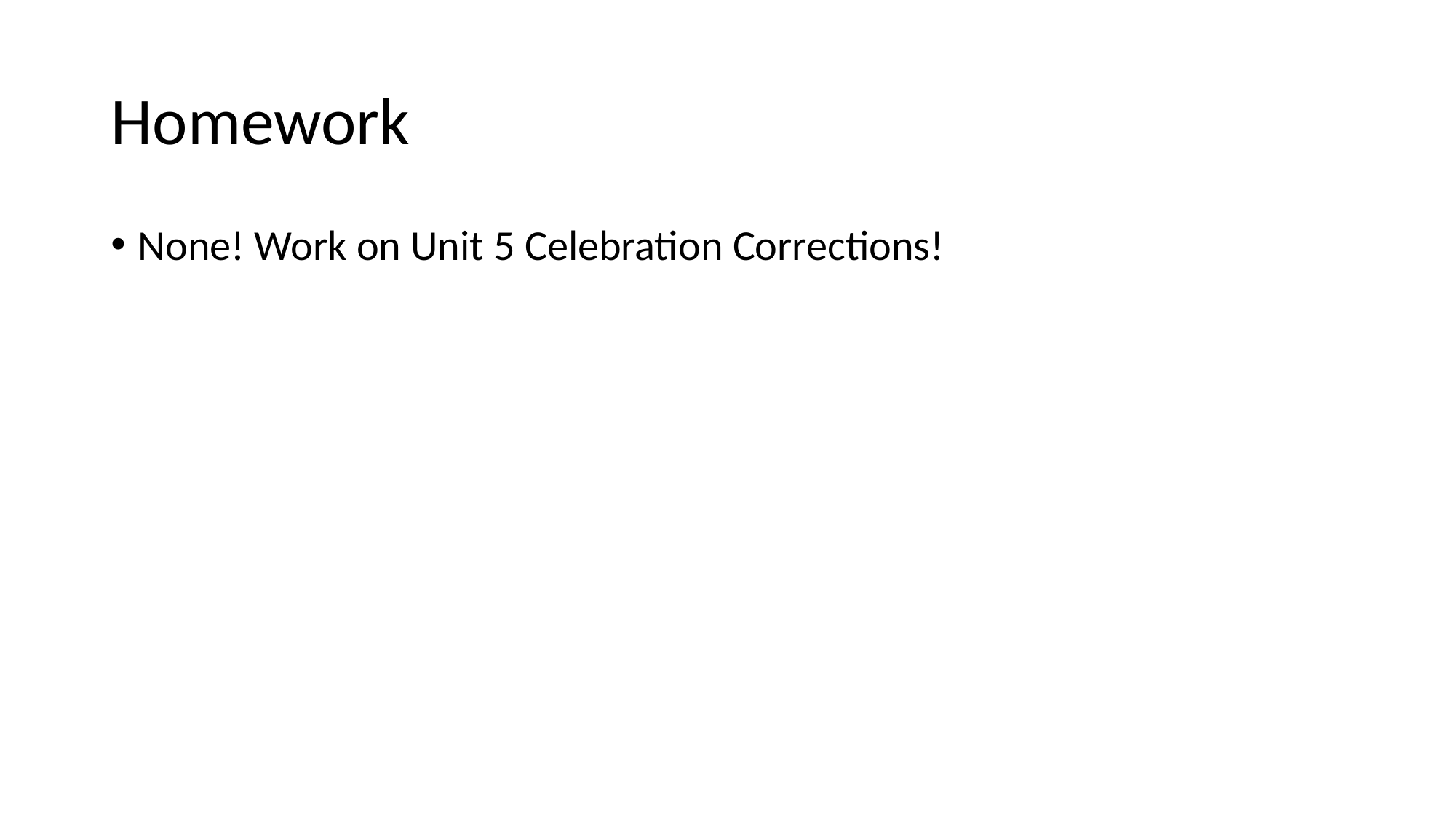

# Homework
None! Work on Unit 5 Celebration Corrections!